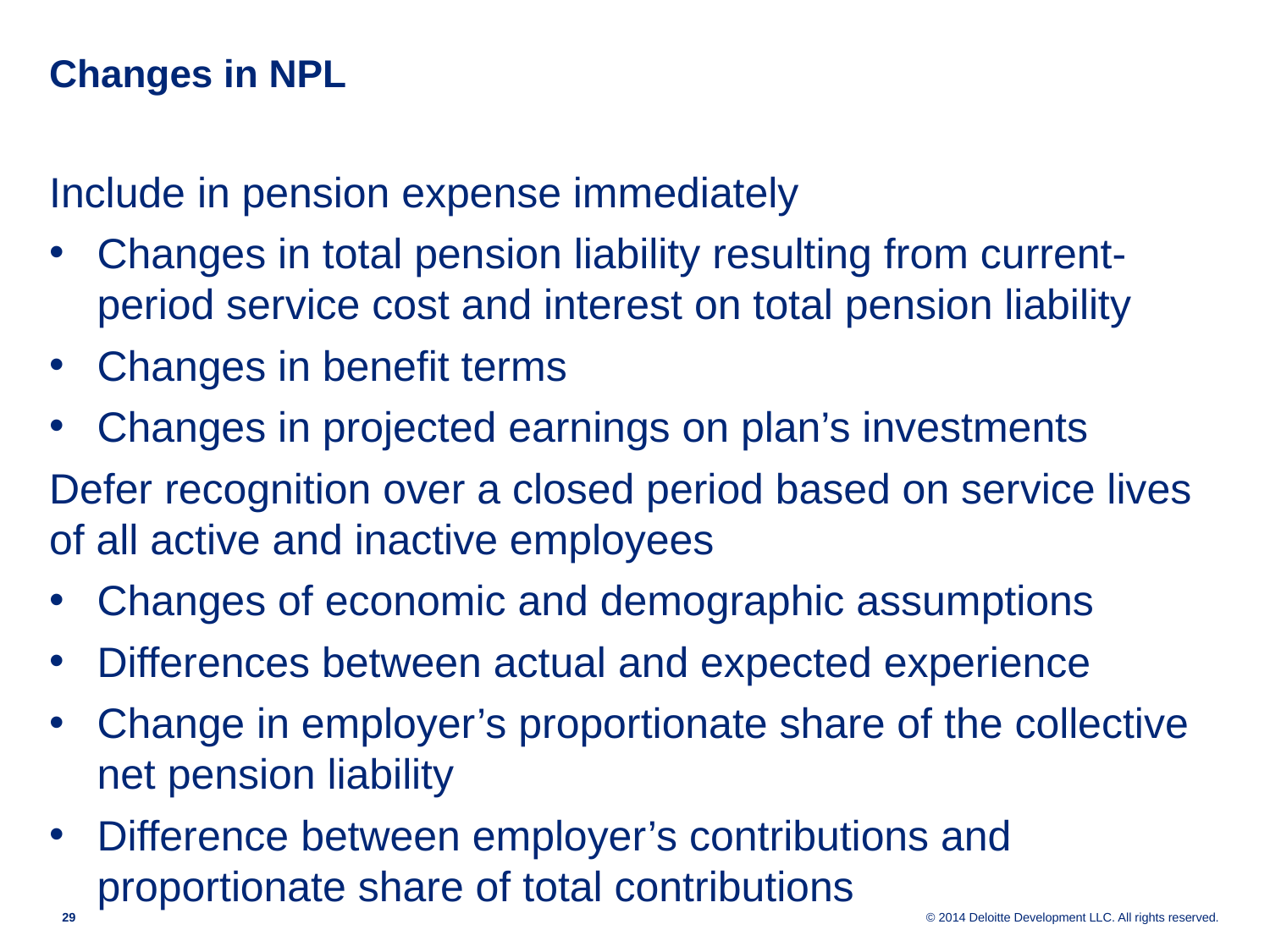

# Changes in NPL
Include in pension expense immediately
Changes in total pension liability resulting from current-period service cost and interest on total pension liability
Changes in benefit terms
Changes in projected earnings on plan’s investments
Defer recognition over a closed period based on service lives of all active and inactive employees
Changes of economic and demographic assumptions
Differences between actual and expected experience
Change in employer’s proportionate share of the collective net pension liability
Difference between employer’s contributions and proportionate share of total contributions
29